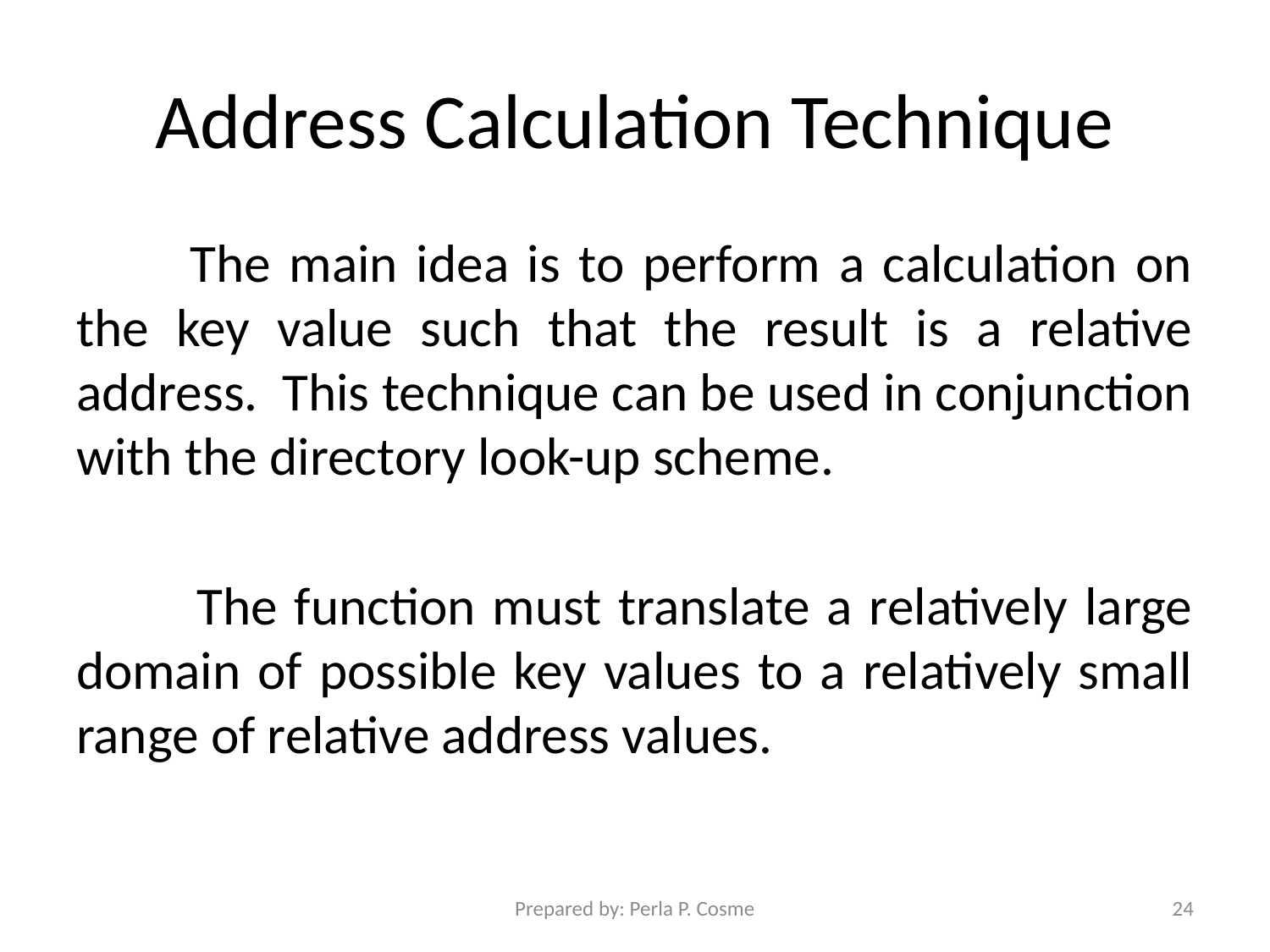

# Address Calculation Technique
The main idea is to perform a calculation on the key value such that the result is a relative address.  This technique can be used in conjunction with the directory look-up scheme.

	The function must translate a relatively large domain of possible key values to a relatively small range of relative address values.

Prepared by: Perla P. Cosme
24